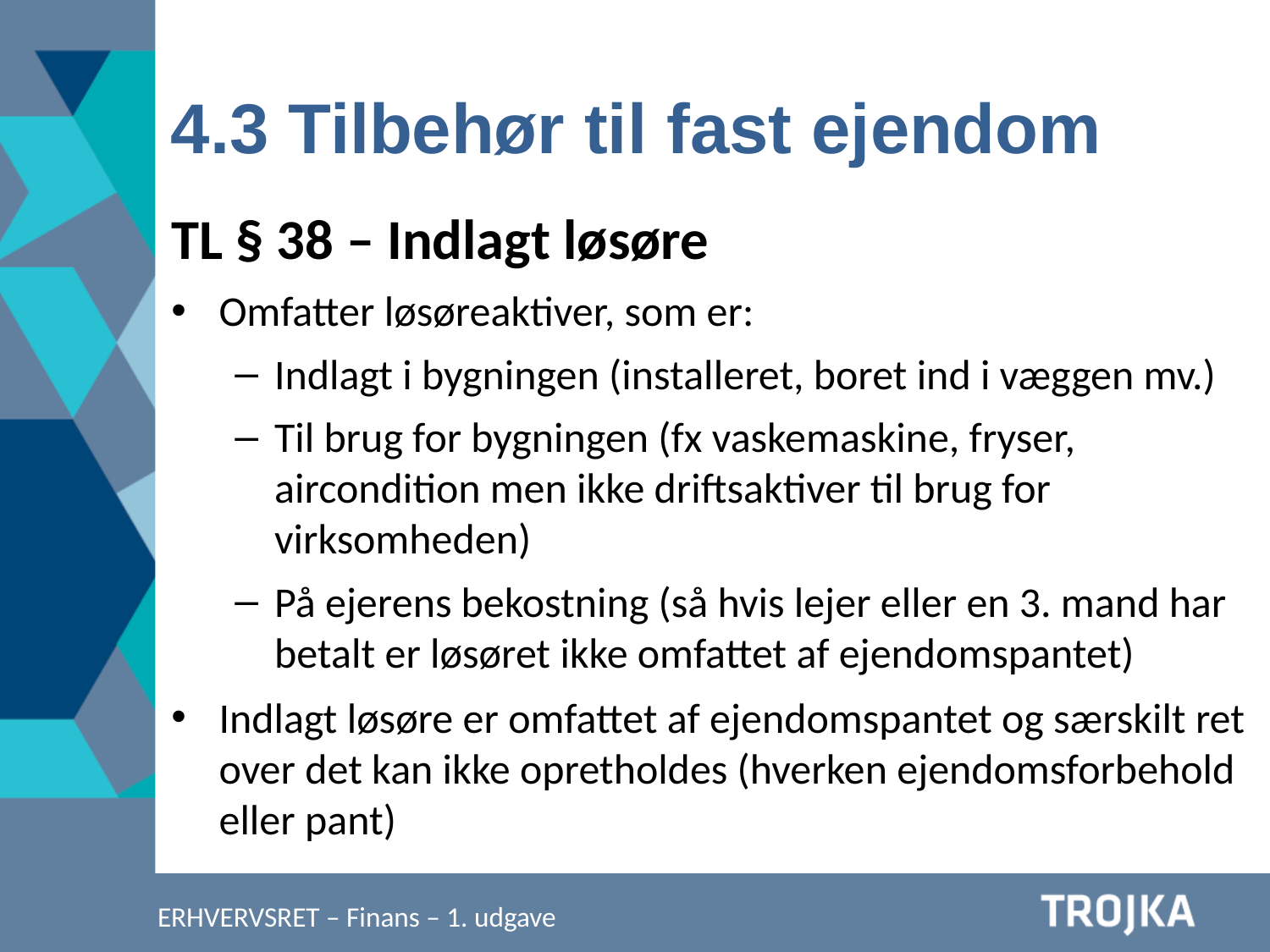

4.3 Tilbehør til fast ejendom
TL § 38 – Indlagt løsøre
Omfatter løsøreaktiver, som er:
Indlagt i bygningen (installeret, boret ind i væggen mv.)
Til brug for bygningen (fx vaskemaskine, fryser, aircondition men ikke driftsaktiver til brug for virksomheden)
På ejerens bekostning (så hvis lejer eller en 3. mand har betalt er løsøret ikke omfattet af ejendomspantet)
Indlagt løsøre er omfattet af ejendomspantet og særskilt ret over det kan ikke opretholdes (hverken ejendomsforbehold eller pant)